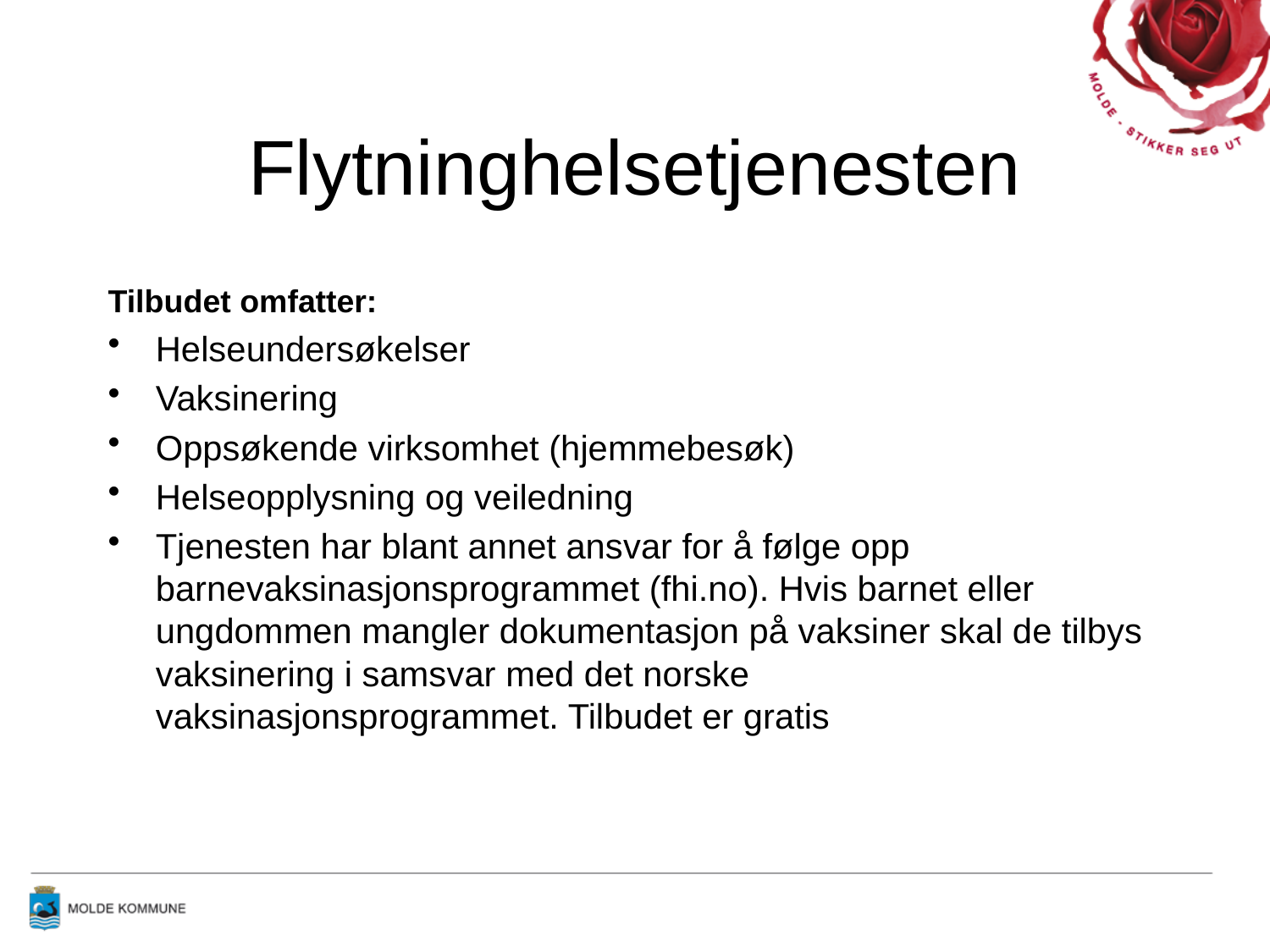

# Flytninghelsetjenesten
Tilbudet omfatter:
Helseundersøkelser
Vaksinering
Oppsøkende virksomhet (hjemmebesøk)
Helseopplysning og veiledning
Tjenesten har blant annet ansvar for å følge opp barnevaksinasjonsprogrammet (fhi.no). Hvis barnet eller ungdommen mangler dokumentasjon på vaksiner skal de tilbys vaksinering i samsvar med det norske vaksinasjonsprogrammet. Tilbudet er gratis